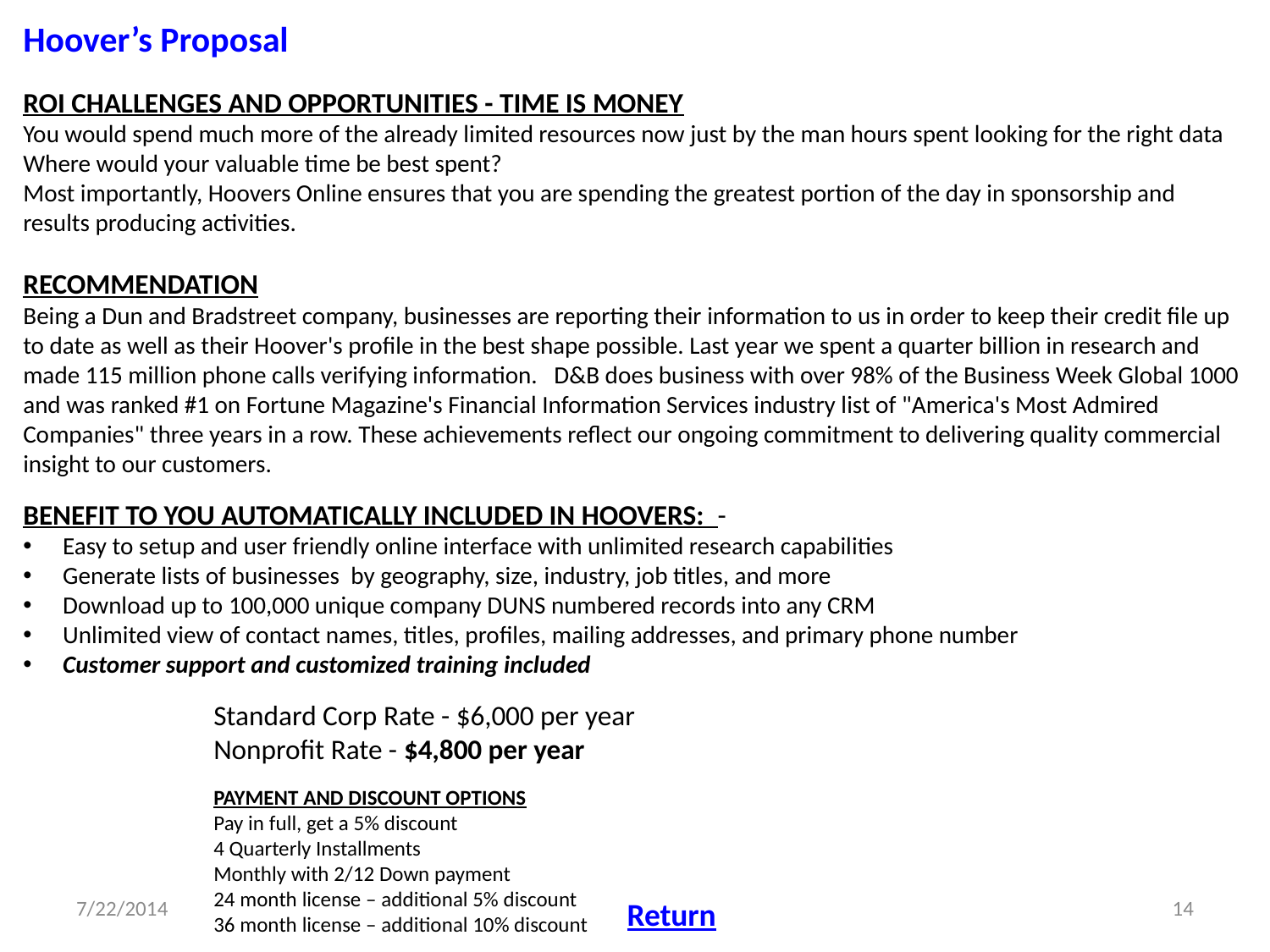

Hoover’s Proposal

ROI CHALLENGES AND OPPORTUNITIES - TIME IS MONEY
You would spend much more of the already limited resources now just by the man hours spent looking for the right data
Where would your valuable time be best spent?
Most importantly, Hoovers Online ensures that you are spending the greatest portion of the day in sponsorship and results producing activities.

RECOMMENDATION
Being a Dun and Bradstreet company, businesses are reporting their information to us in order to keep their credit file up to date as well as their Hoover's profile in the best shape possible. Last year we spent a quarter billion in research and made 115 million phone calls verifying information.   D&B does business with over 98% of the Business Week Global 1000 and was ranked #1 on Fortune Magazine's Financial Information Services industry list of "America's Most Admired Companies" three years in a row. These achievements reflect our ongoing commitment to delivering quality commercial insight to our customers.

BENEFIT TO YOU AUTOMATICALLY INCLUDED IN HOOVERS:  -
Easy to setup and user friendly online interface with unlimited research capabilities
Generate lists of businesses  by geography, size, industry, job titles, and more
Download up to 100,000 unique company DUNS numbered records into any CRM
Unlimited view of contact names, titles, profiles, mailing addresses, and primary phone number
Customer support and customized training included

Standard Corp Rate - $6,000 per year
Nonprofit Rate - $4,800 per year

PAYMENT AND DISCOUNT OPTIONS
Pay in full, get a 5% discount
4 Quarterly Installments
Monthly with 2/12 Down payment
24 month license – additional 5% discount
36 month license – additional 10% discount
7/22/2014
14
Return